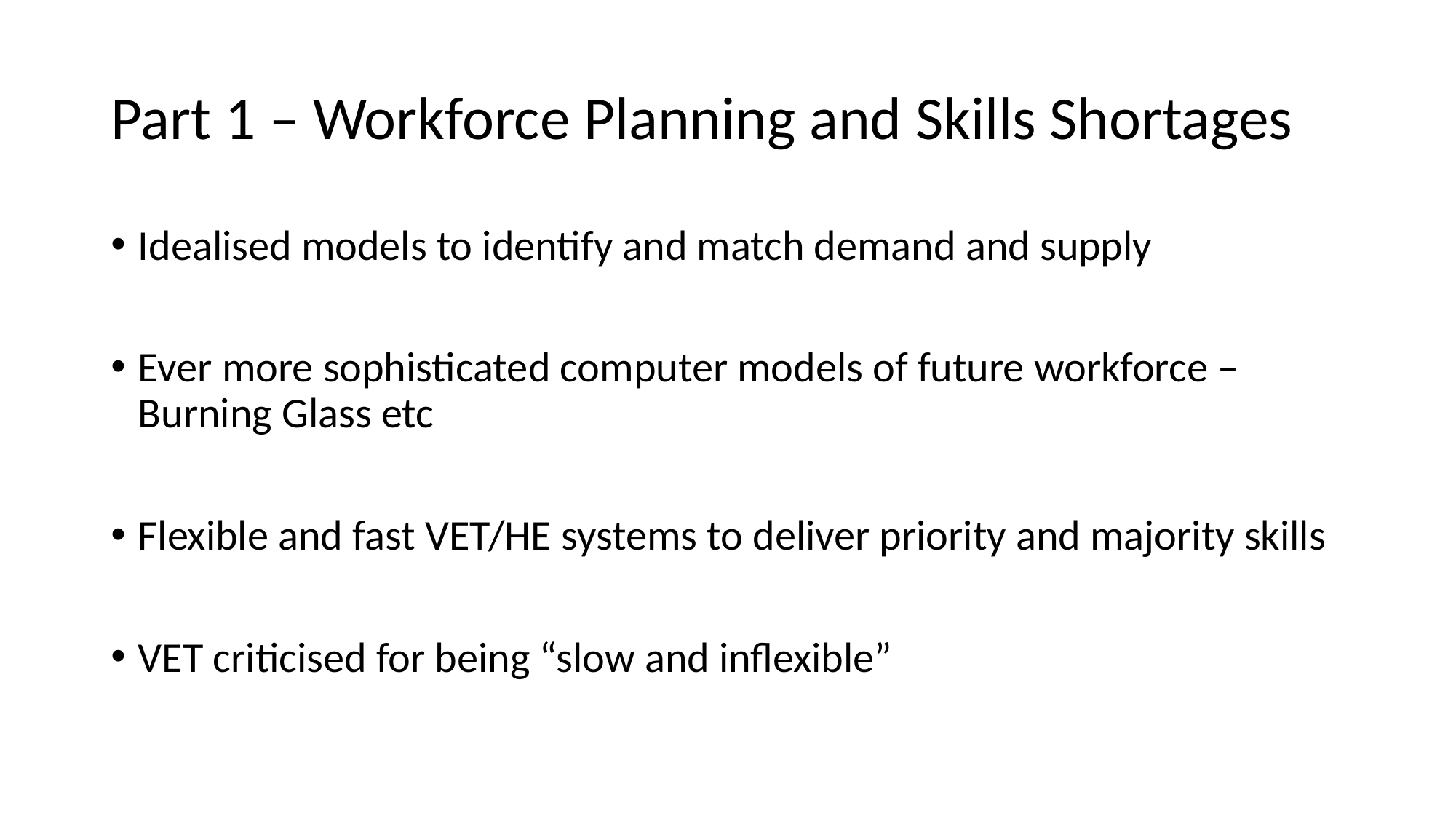

# Part 1 – Workforce Planning and Skills Shortages
Idealised models to identify and match demand and supply

Ever more sophisticated computer models of future workforce – Burning Glass etc

Flexible and fast VET/HE systems to deliver priority and majority skills

VET criticised for being “slow and inflexible”